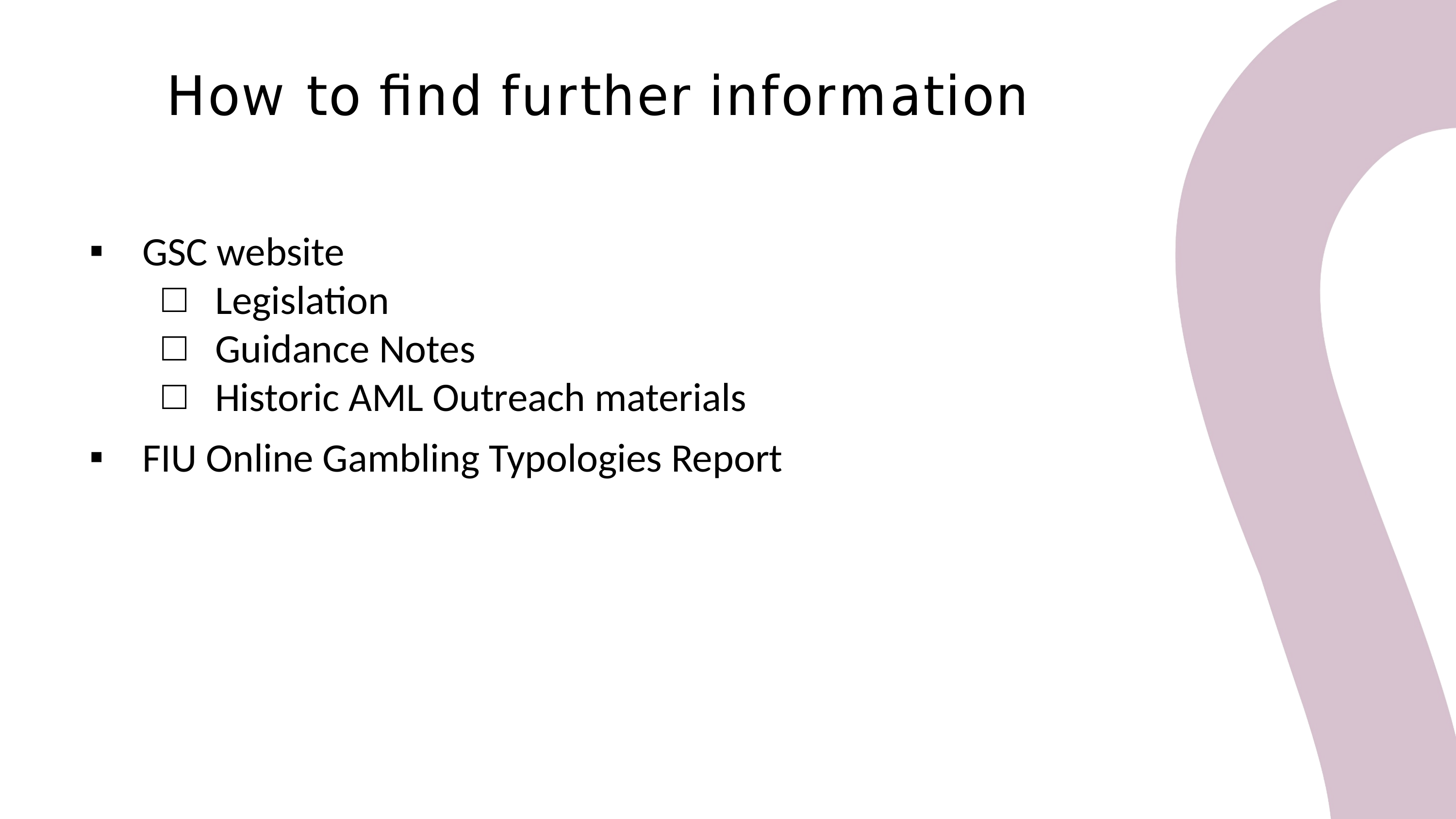

# How to find further information
GSC website
Legislation
Guidance Notes
Historic AML Outreach materials
FIU Online Gambling Typologies Report